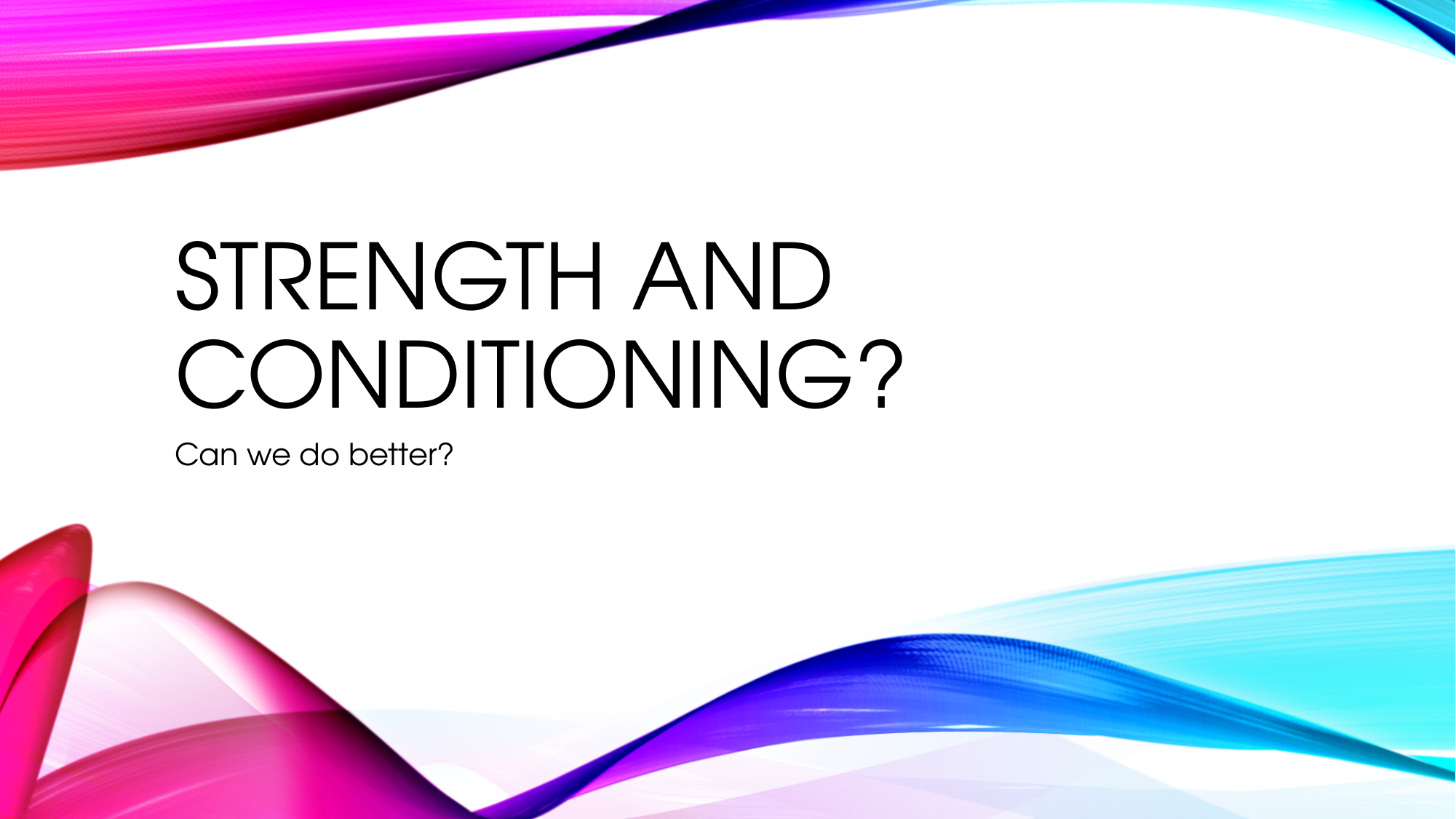

# Strength and Conditioning?
Can we do better?